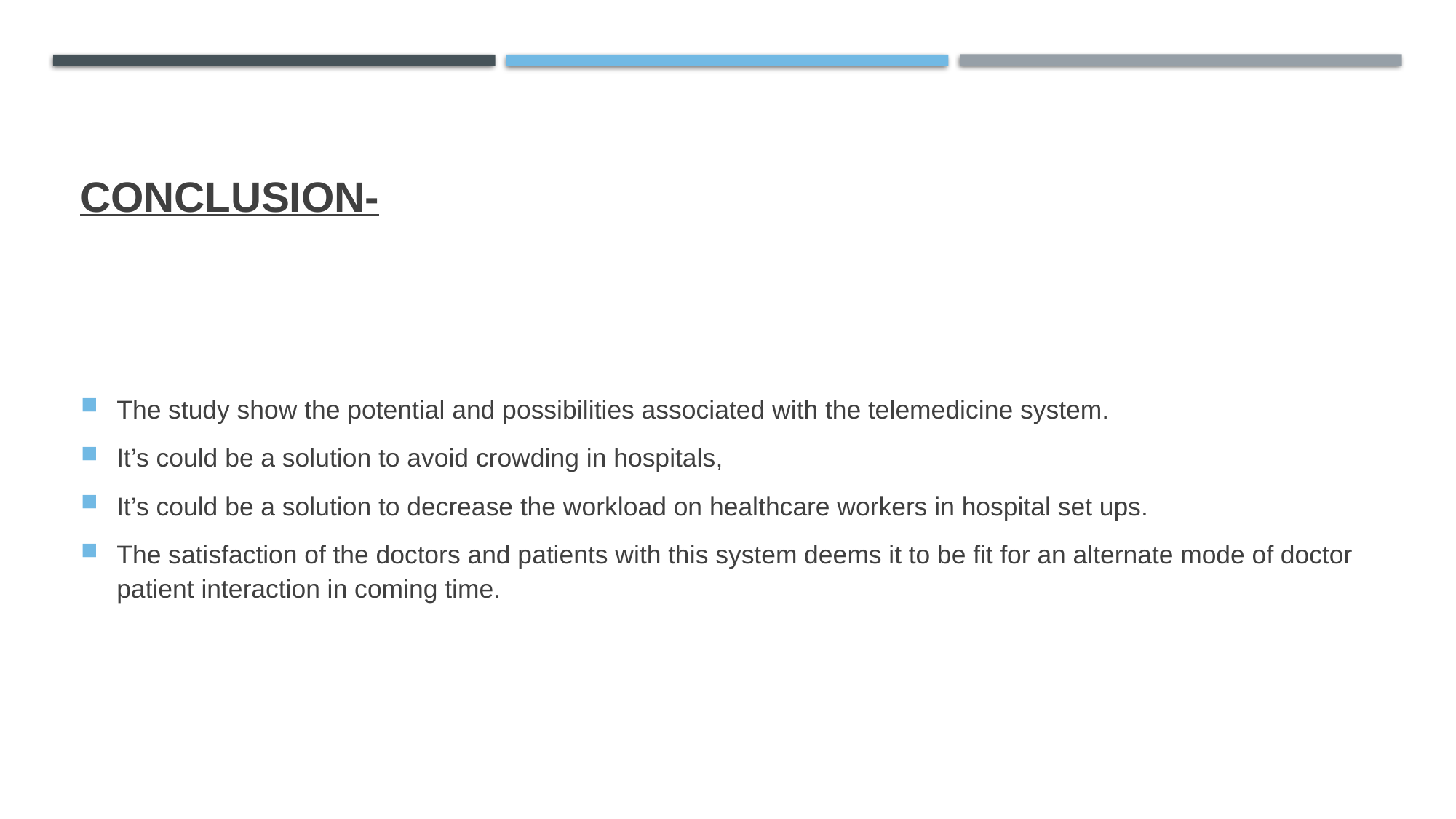

# Conclusion-
The study show the potential and possibilities associated with the telemedicine system.
It’s could be a solution to avoid crowding in hospitals,
It’s could be a solution to decrease the workload on healthcare workers in hospital set ups.
The satisfaction of the doctors and patients with this system deems it to be fit for an alternate mode of doctor patient interaction in coming time.